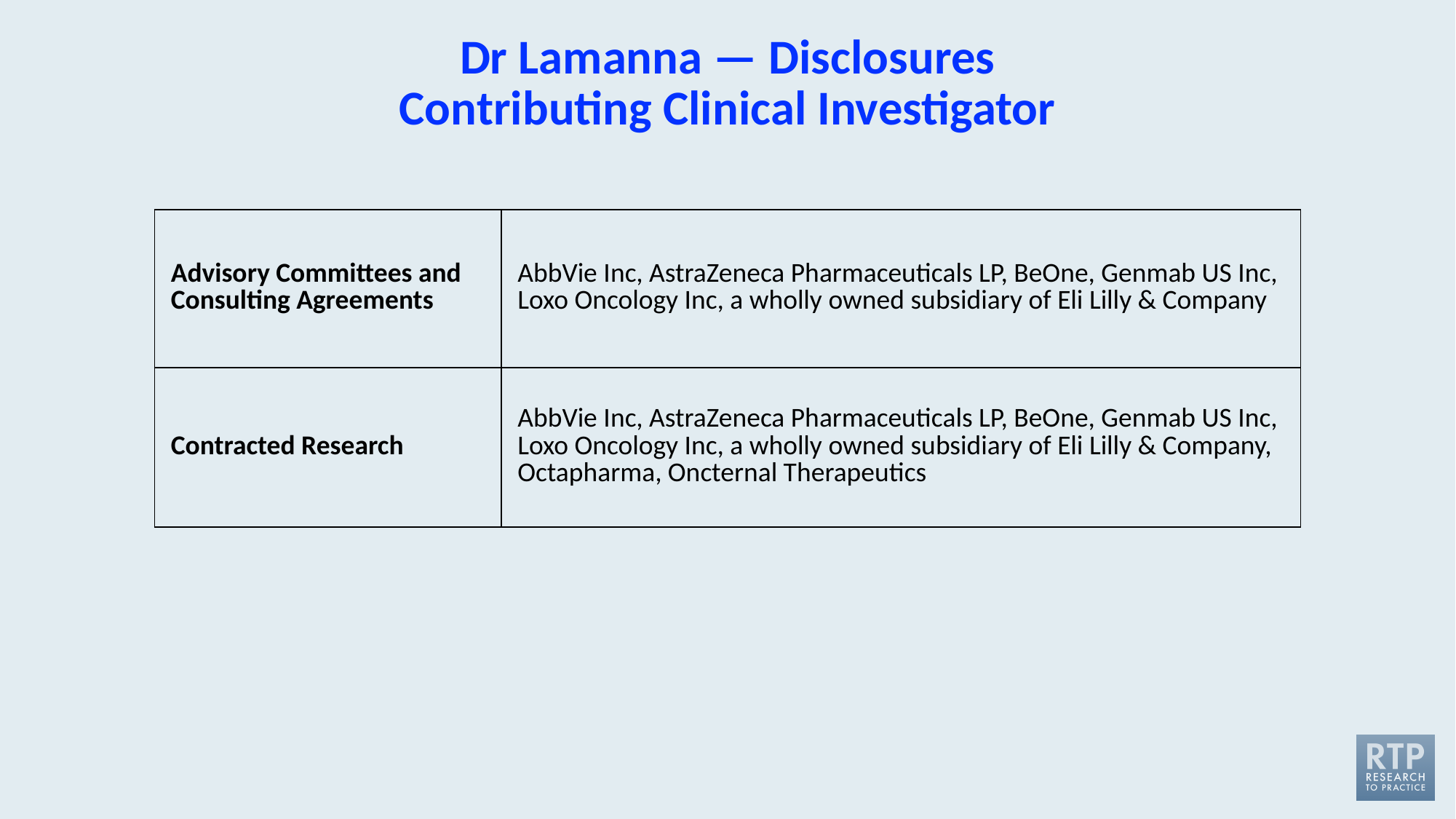

# Dr Lamanna — Disclosures Contributing Clinical Investigator
| Advisory Committees and Consulting Agreements | AbbVie Inc, AstraZeneca Pharmaceuticals LP, BeOne, Genmab US Inc, Loxo Oncology Inc, a wholly owned subsidiary of Eli Lilly & Company |
| --- | --- |
| Contracted Research | AbbVie Inc, AstraZeneca Pharmaceuticals LP, BeOne, Genmab US Inc, Loxo Oncology Inc, a wholly owned subsidiary of Eli Lilly & Company, Octapharma, Oncternal Therapeutics |